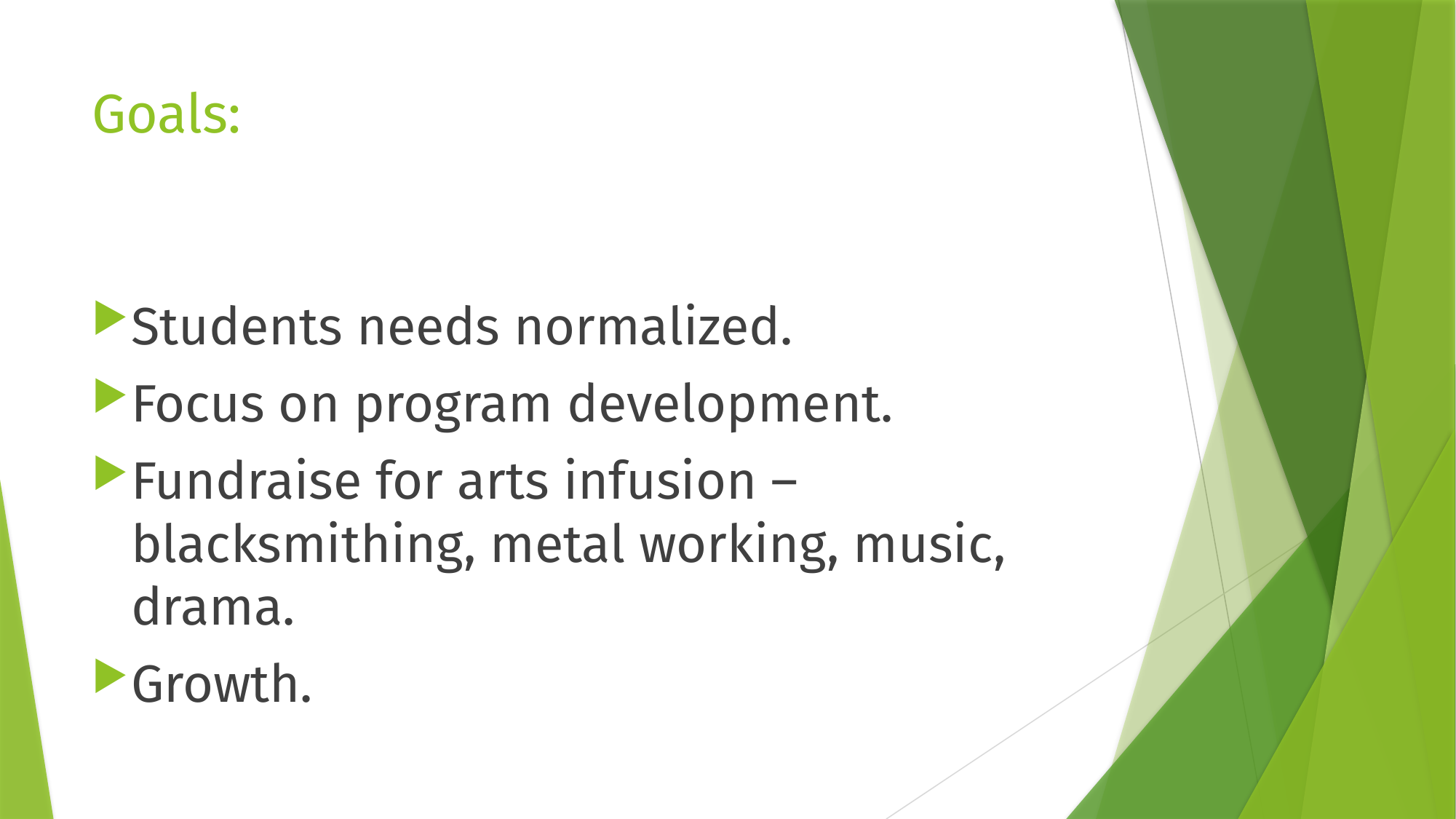

# Goals:

Students needs normalized.
Focus on program development.
Fundraise for arts infusion – blacksmithing, metal working, music, drama.
Growth.